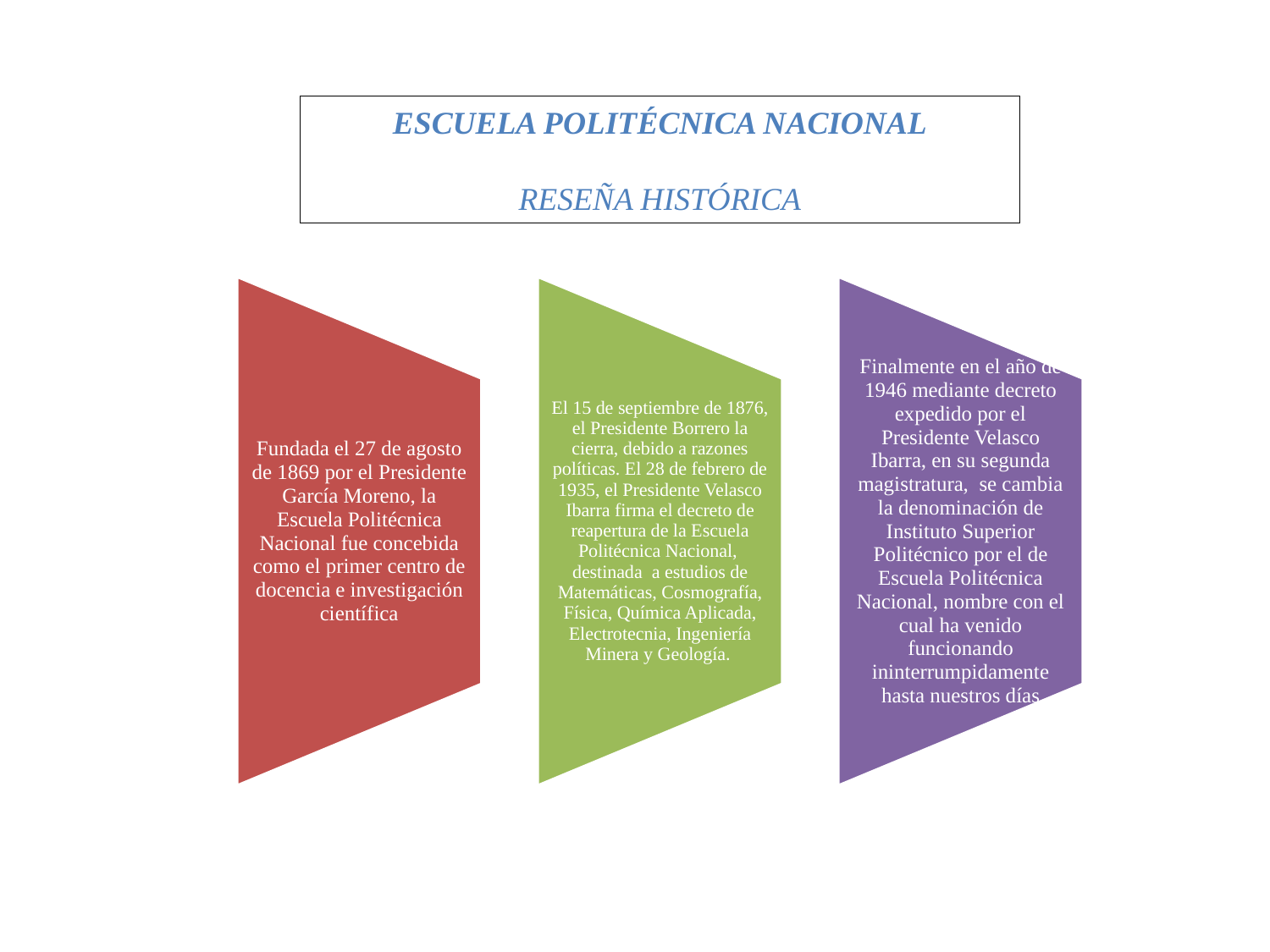

ESCUELA POLITÉCNICA NACIONAL

RESEÑA HISTÓRICA
Fundada el 27 de agosto de 1869 por el Presidente García Moreno, la Escuela Politécnica Nacional fue concebida como el primer centro de docencia e investigación científica
El 15 de septiembre de 1876, el Presidente Borrero la cierra, debido a razones políticas. El 28 de febrero de 1935, el Presidente Velasco Ibarra firma el decreto de reapertura de la Escuela Politécnica Nacional,  destinada  a estudios de Matemáticas, Cosmografía, Física, Química Aplicada, Electrotecnia, Ingeniería Minera y Geología.
Finalmente en el año de 1946 mediante decreto expedido por el Presidente Velasco Ibarra, en su segunda magistratura,  se cambia la denominación de Instituto Superior Politécnico por el de Escuela Politécnica Nacional, nombre con el cual ha venido funcionando ininterrumpidamente hasta nuestros días